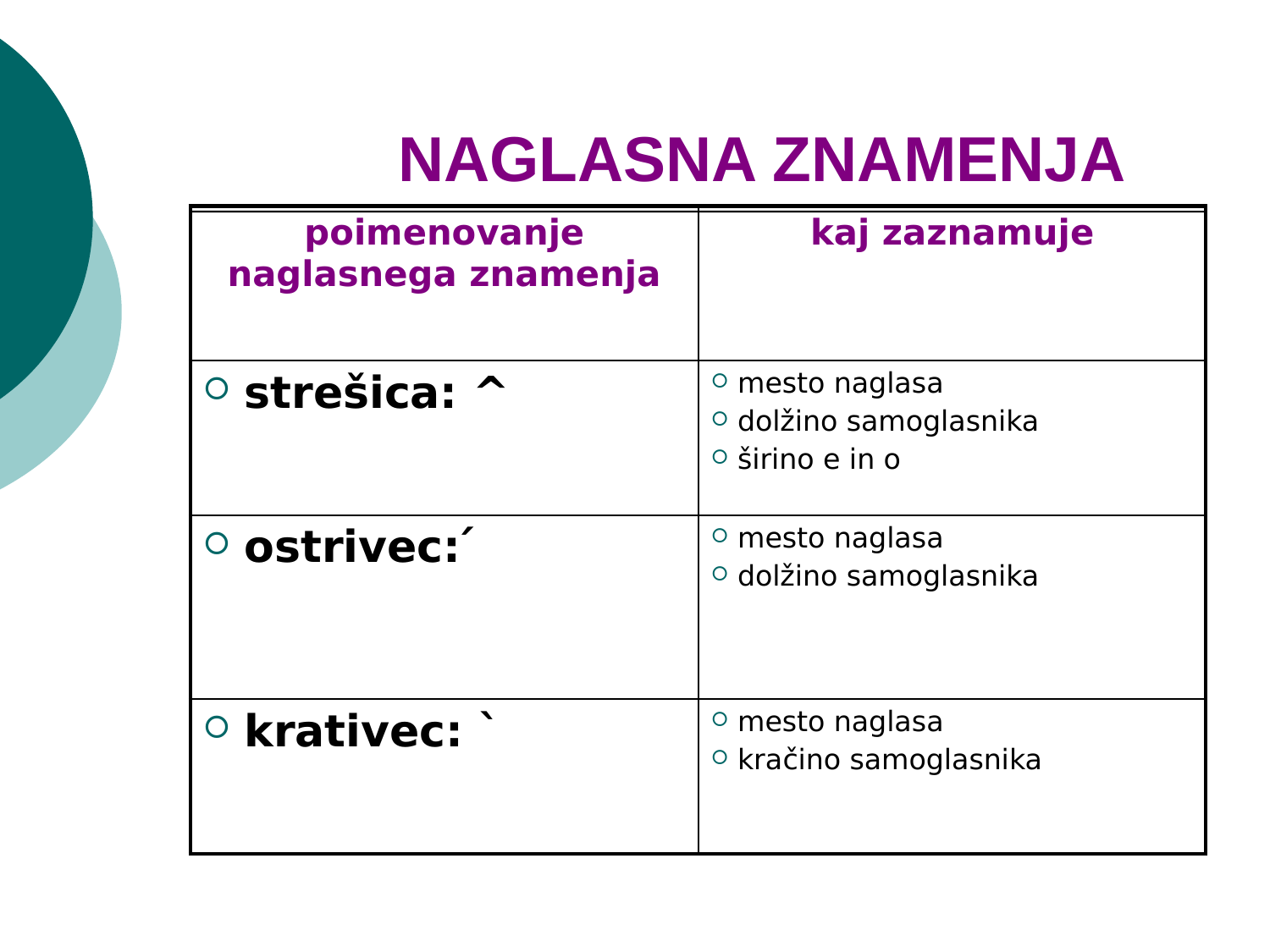

NAGLASNA ZNAMENJA
| poimenovanje naglasnega znamenja | kaj zaznamuje |
| --- | --- |
| strešica: ^ | mesto naglasa dolžino samoglasnika širino e in o |
| ostrivec: ́ | mesto naglasa dolžino samoglasnika |
| krativec: ` | mesto naglasa kračino samoglasnika |